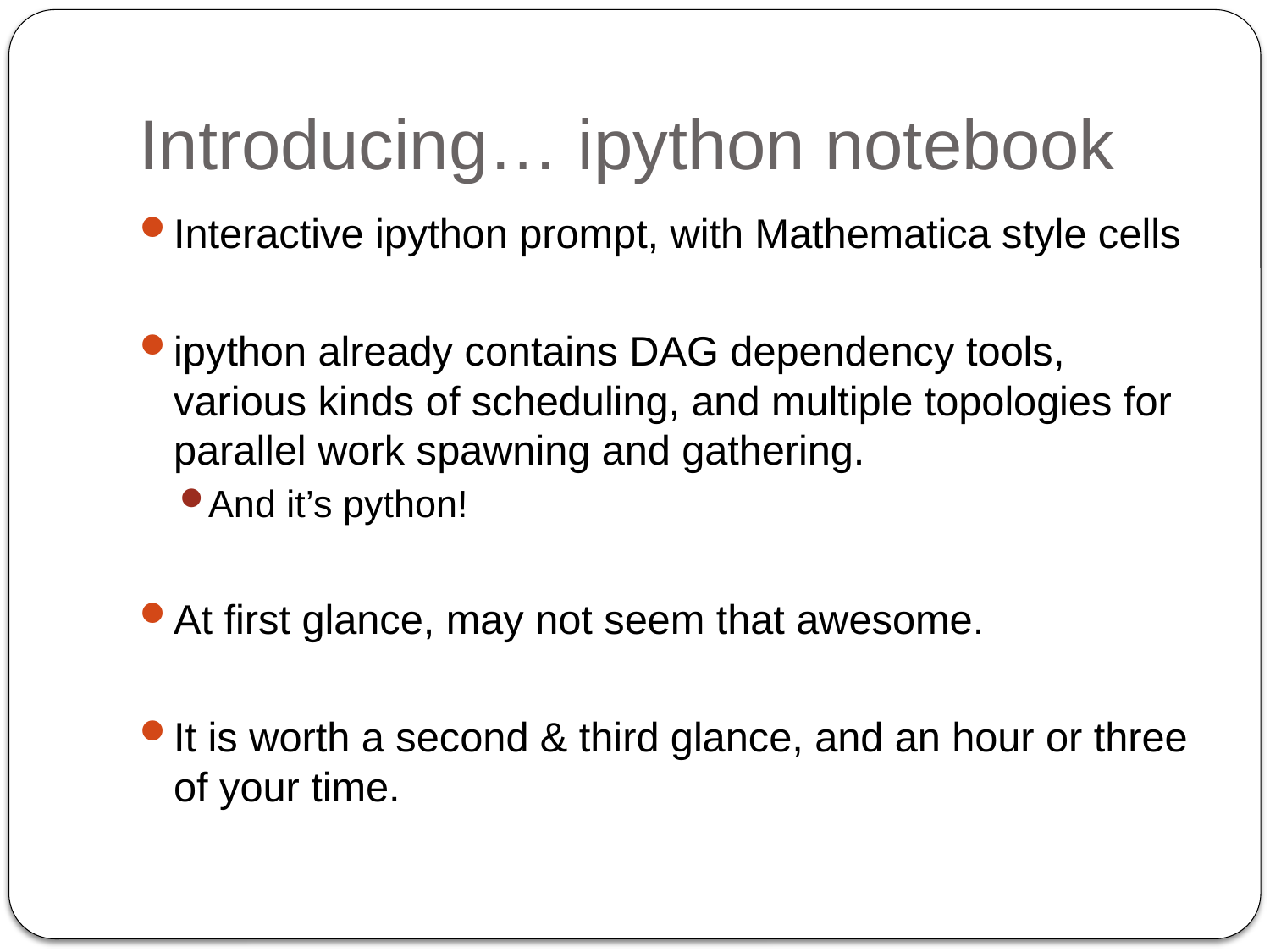

# Introducing… ipython notebook
Interactive ipython prompt, with Mathematica style cells

ipython already contains DAG dependency tools, various kinds of scheduling, and multiple topologies for parallel work spawning and gathering.
And it’s python!

At first glance, may not seem that awesome.

It is worth a second & third glance, and an hour or three of your time.